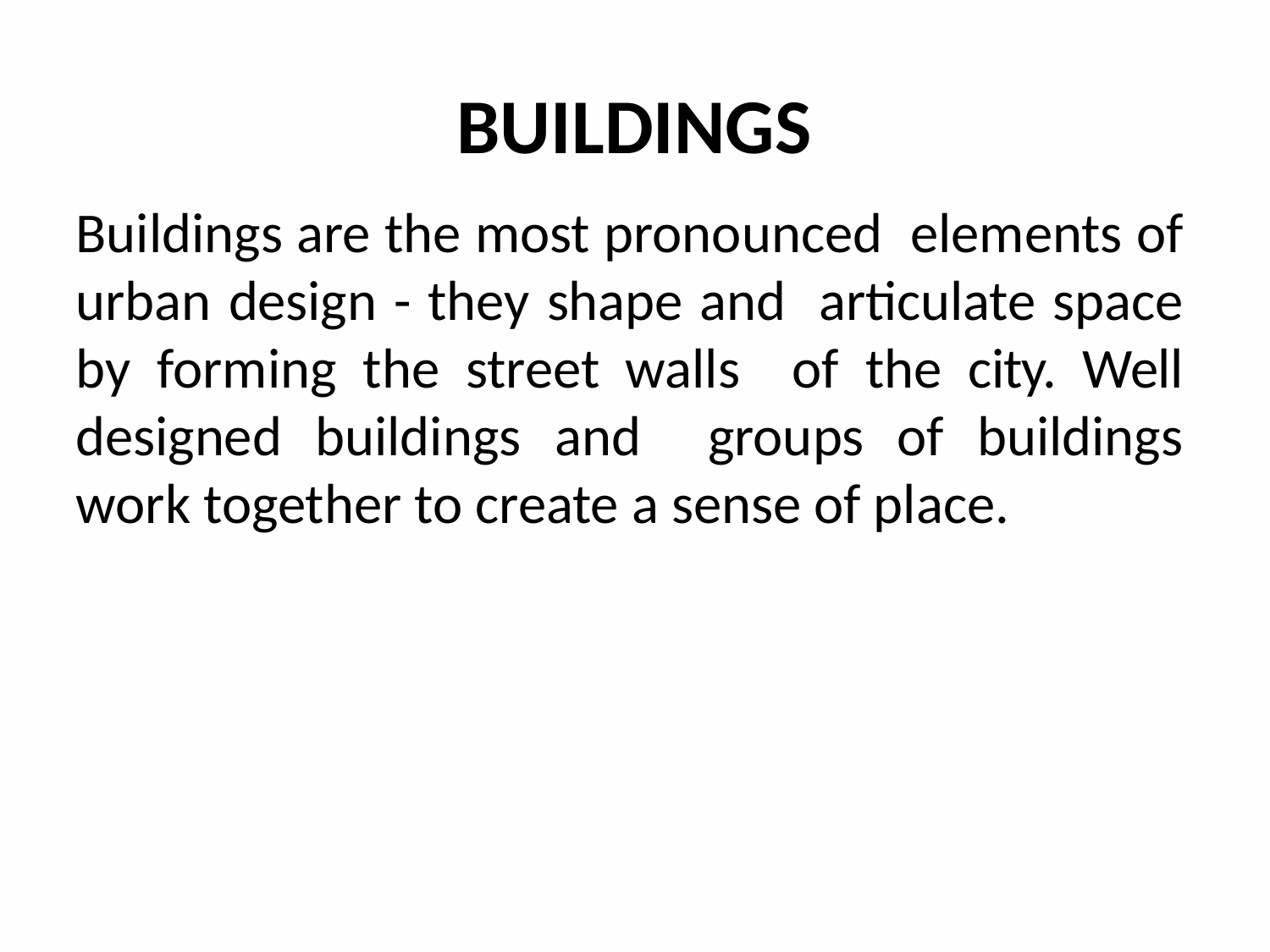

# BUILDINGS
Buildings are the most pronounced  elements of urban design - they shape and  articulate space by forming the street walls  of the city. Well designed buildings and  groups of buildings work together to create a sense of place.